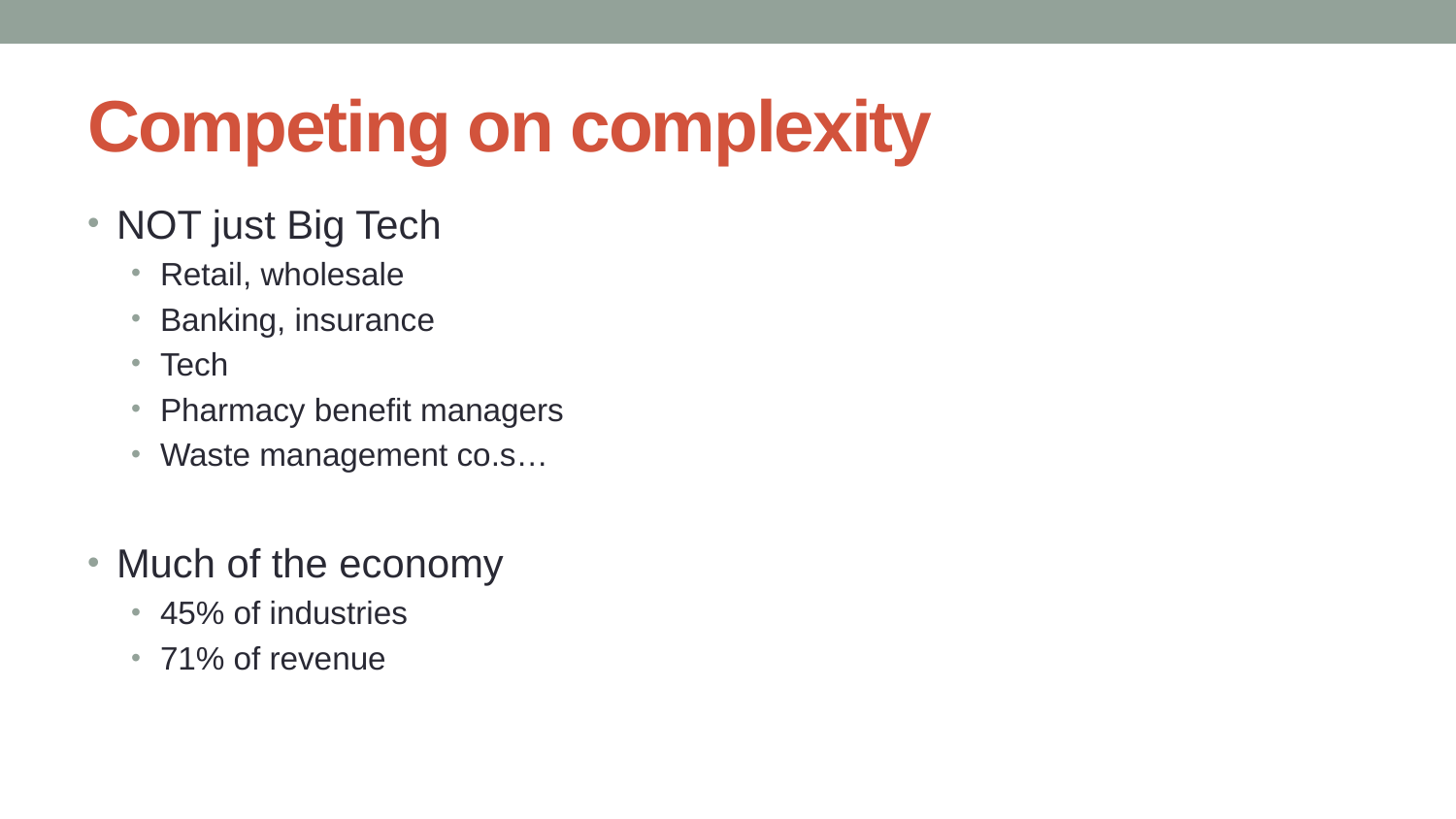

# Competing on complexity
NOT just Big Tech
Retail, wholesale
Banking, insurance
Tech
Pharmacy benefit managers
Waste management co.s…

Much of the economy
45% of industries
71% of revenue